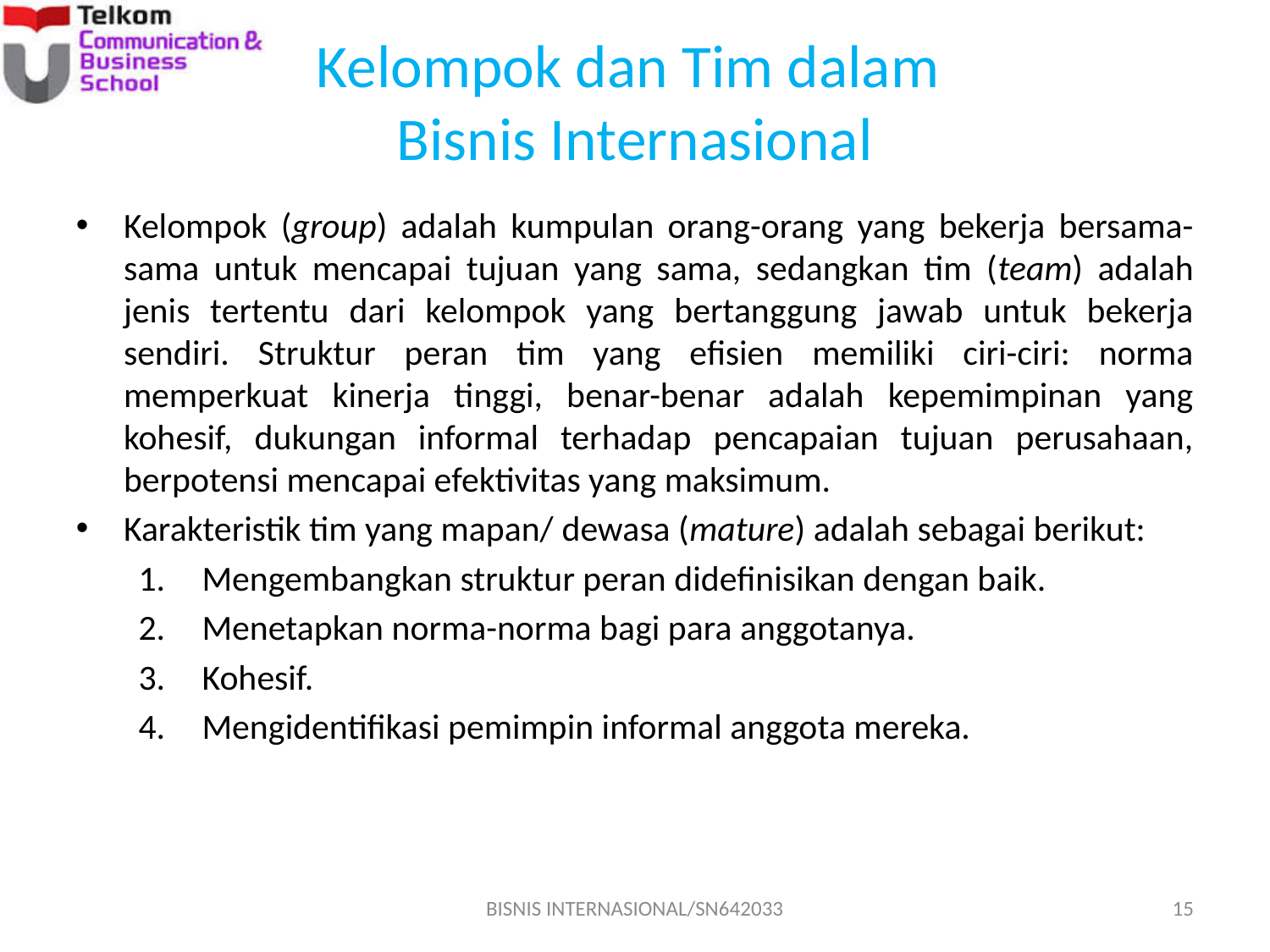

# Kelompok dan Tim dalam Bisnis Internasional
Kelompok (group) adalah kumpulan orang-orang yang bekerja bersama-sama untuk mencapai tujuan yang sama, sedangkan tim (team) adalah jenis tertentu dari kelompok yang bertanggung jawab untuk bekerja sendiri. Struktur peran tim yang efisien memiliki ciri-ciri: norma memperkuat kinerja tinggi, benar-benar adalah kepemimpinan yang kohesif, dukungan informal terhadap pencapaian tujuan perusahaan, berpotensi mencapai efektivitas yang maksimum.
Karakteristik tim yang mapan/ dewasa (mature) adalah sebagai berikut:
Mengembangkan struktur peran didefinisikan dengan baik.
Menetapkan norma-norma bagi para anggotanya.
Kohesif.
Mengidentifikasi pemimpin informal anggota mereka.
BISNIS INTERNASIONAL/SN642033
15